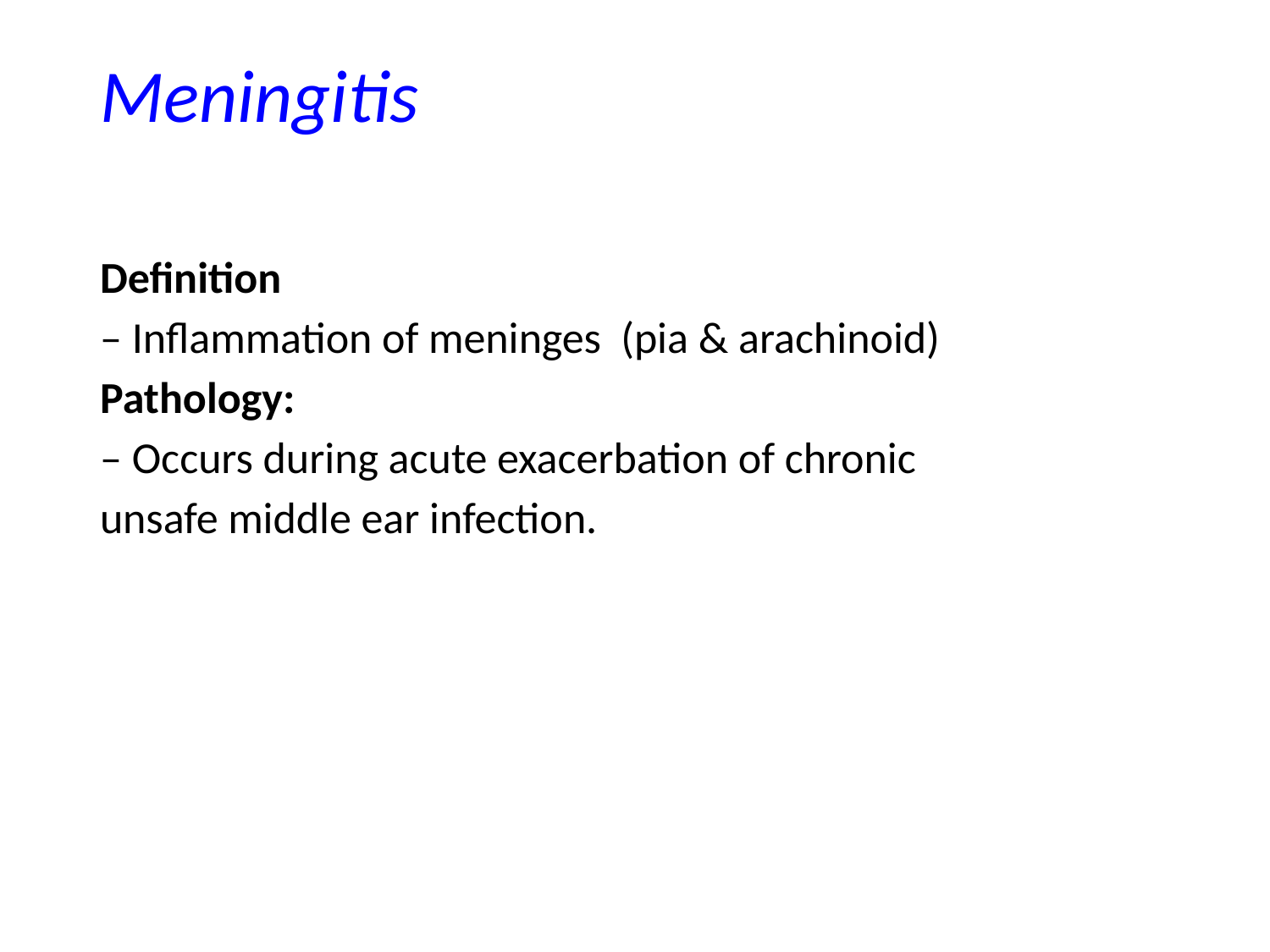

# Meningitis
Definition
– Inflammation of meninges  (pia & arachinoid)
Pathology:
– Occurs during acute exacerbation of chronic
unsafe middle ear infection.